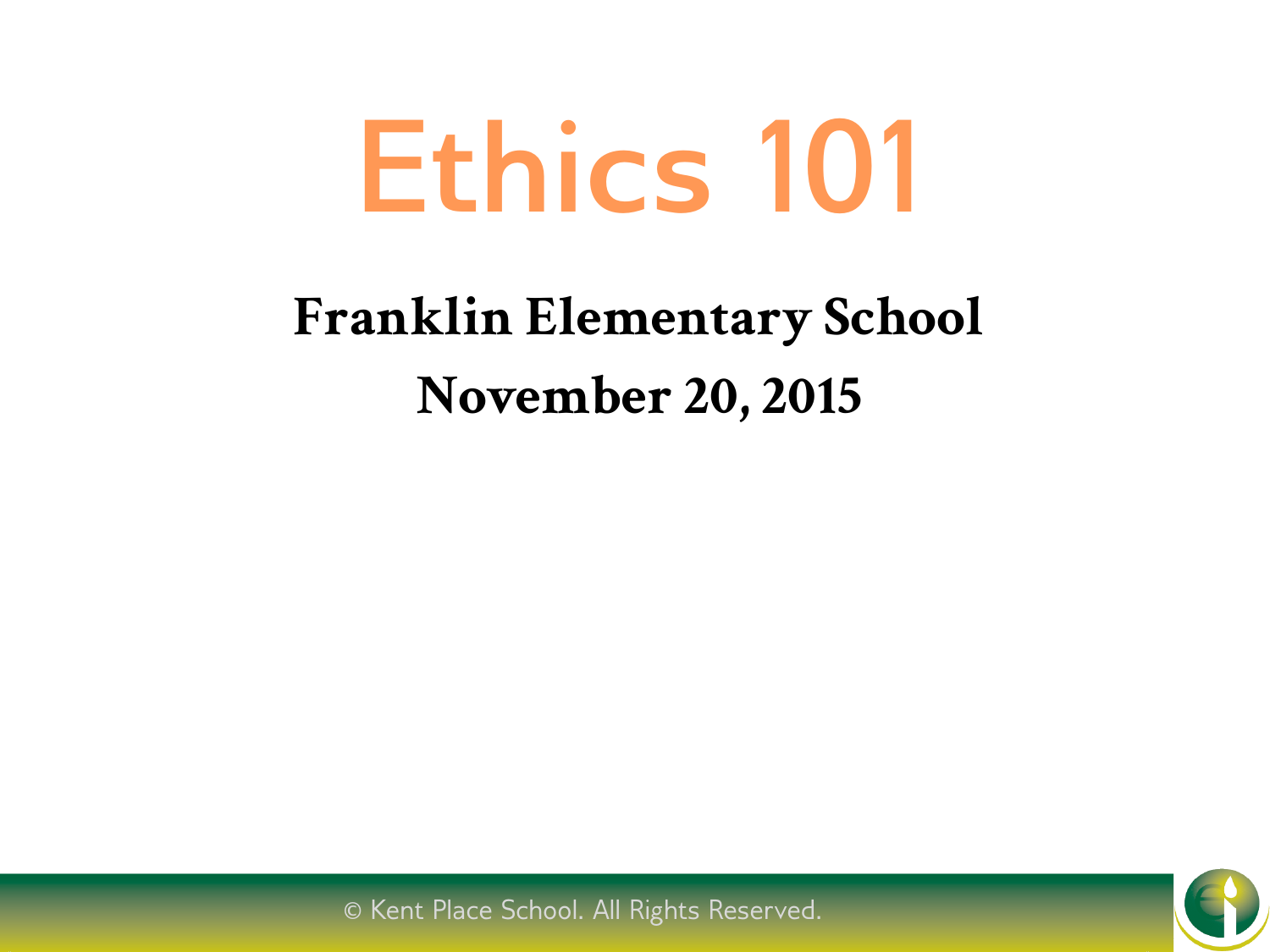

# Ethics 101
Franklin Elementary School
November 20, 2015

© Kent Place School. All Rights Reserved.